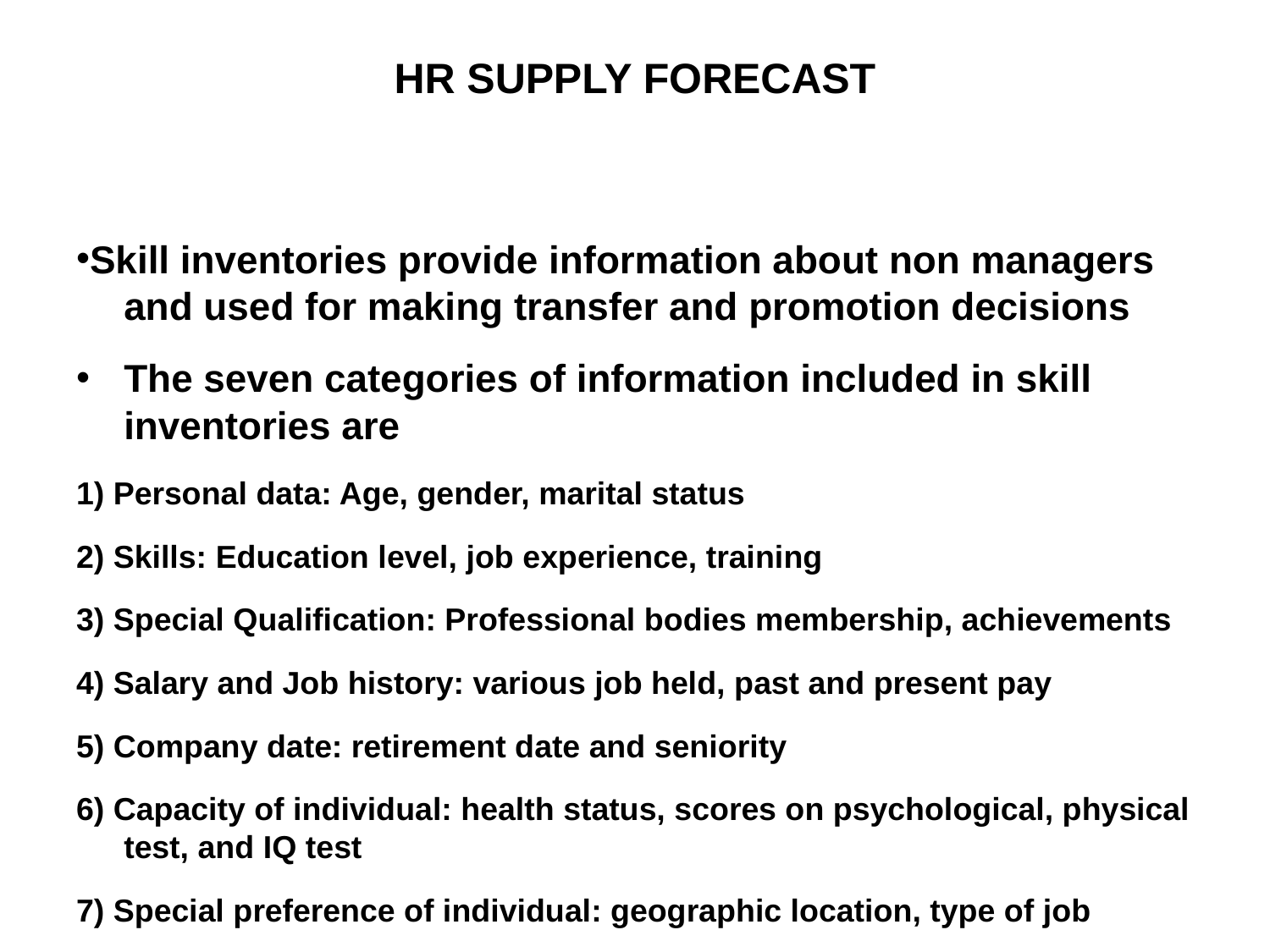

#
HR SUPPLY FORECAST
Skill inventories provide information about non managers   	and used for making transfer and promotion decisions
The seven categories of information included in skill inventories are
1) Personal data: Age, gender, marital status
2) Skills: Education level, job experience, training
3) Special Qualification: Professional bodies membership, achievements
4) Salary and Job history: various job held, past and present pay
5) Company date: retirement date and seniority
6) Capacity of individual: health status, scores on psychological, physical test, and IQ test
7) Special preference of individual: geographic location, type of job